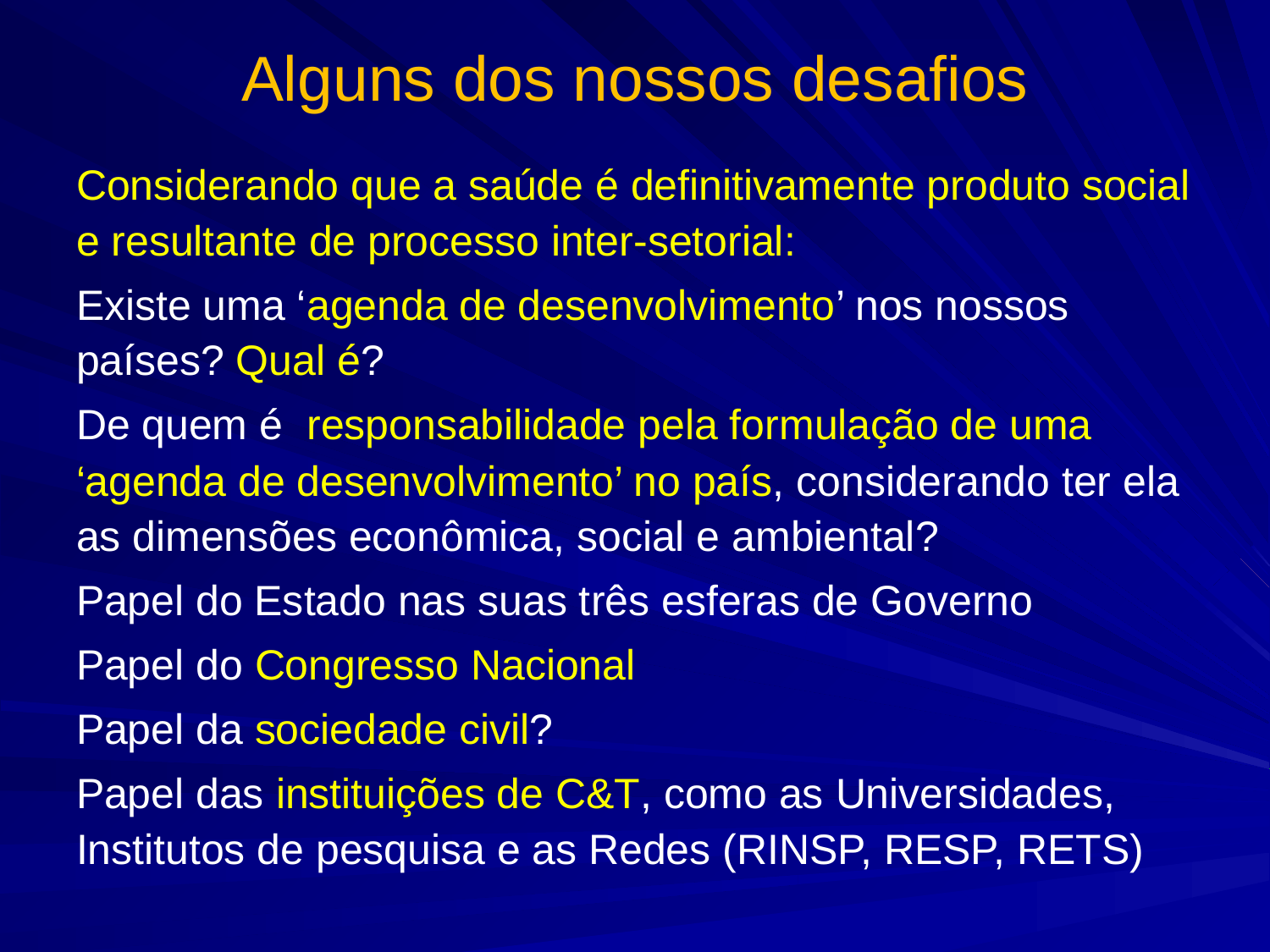

# Alguns dos nossos desafios
Considerando que a saúde é definitivamente produto social e resultante de processo inter-setorial:
Existe uma ‘agenda de desenvolvimento’ nos nossos países? Qual é?
De quem é  responsabilidade pela formulação de uma ‘agenda de desenvolvimento’ no país, considerando ter ela as dimensões econômica, social e ambiental?
Papel do Estado nas suas três esferas de Governo
Papel do Congresso Nacional
Papel da sociedade civil?
Papel das instituições de C&T, como as Universidades, Institutos de pesquisa e as Redes (RINSP, RESP, RETS)